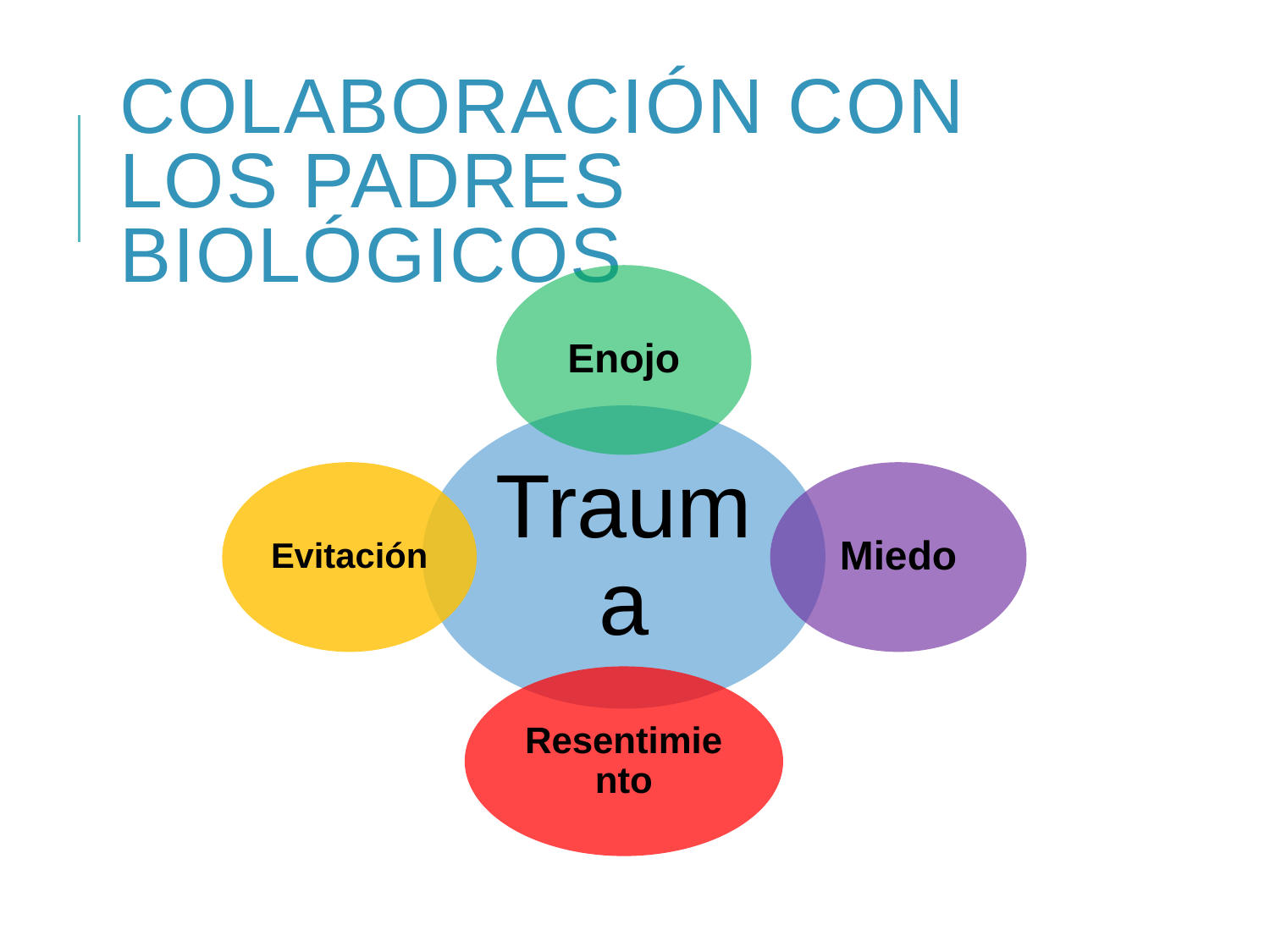

# Colaboración con los padres biológicos
Trauma
Enojo
Miedo
Resentimiento
Evitación